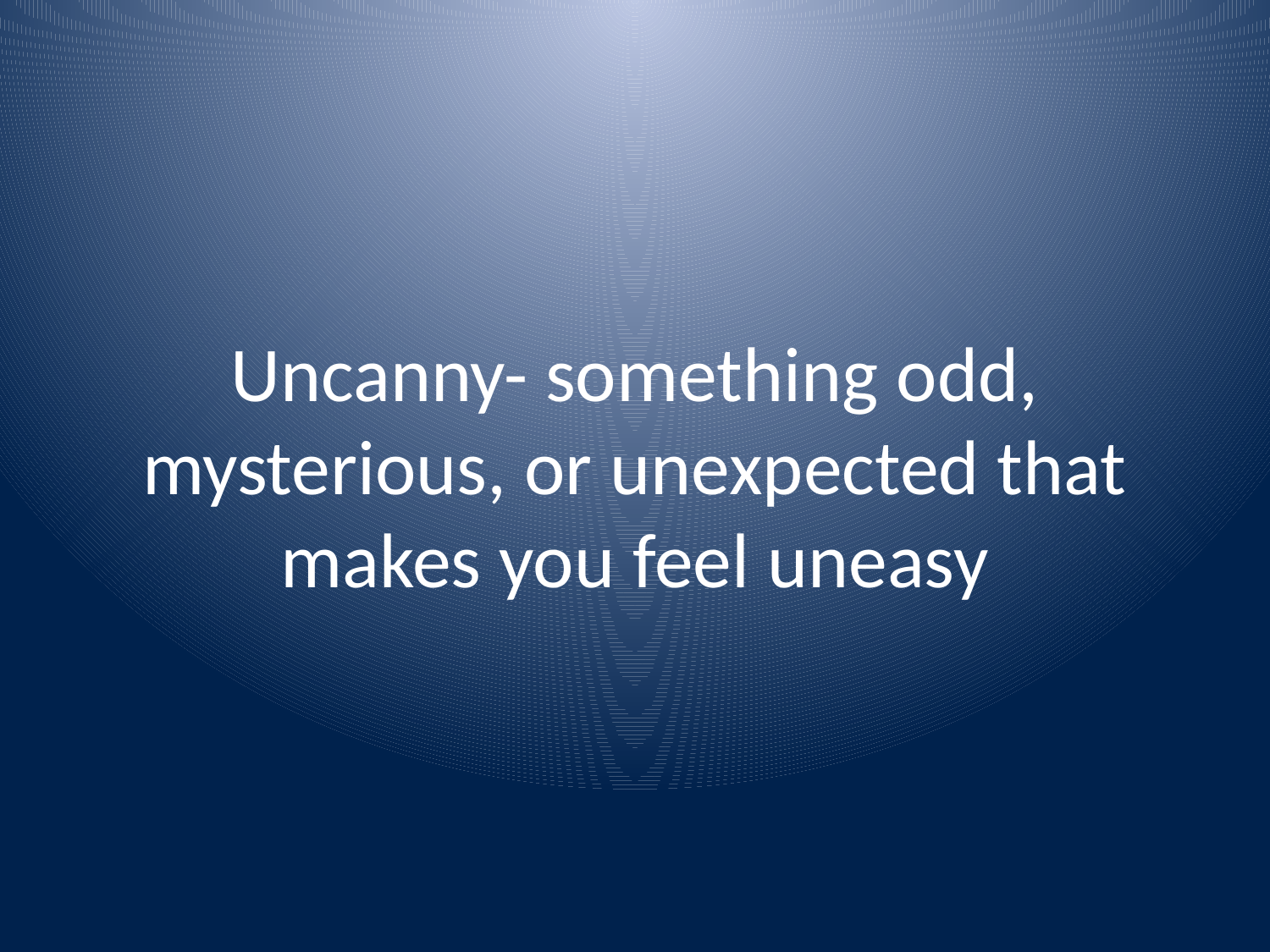

# Uncanny- something odd, mysterious, or unexpected that makes you feel uneasy